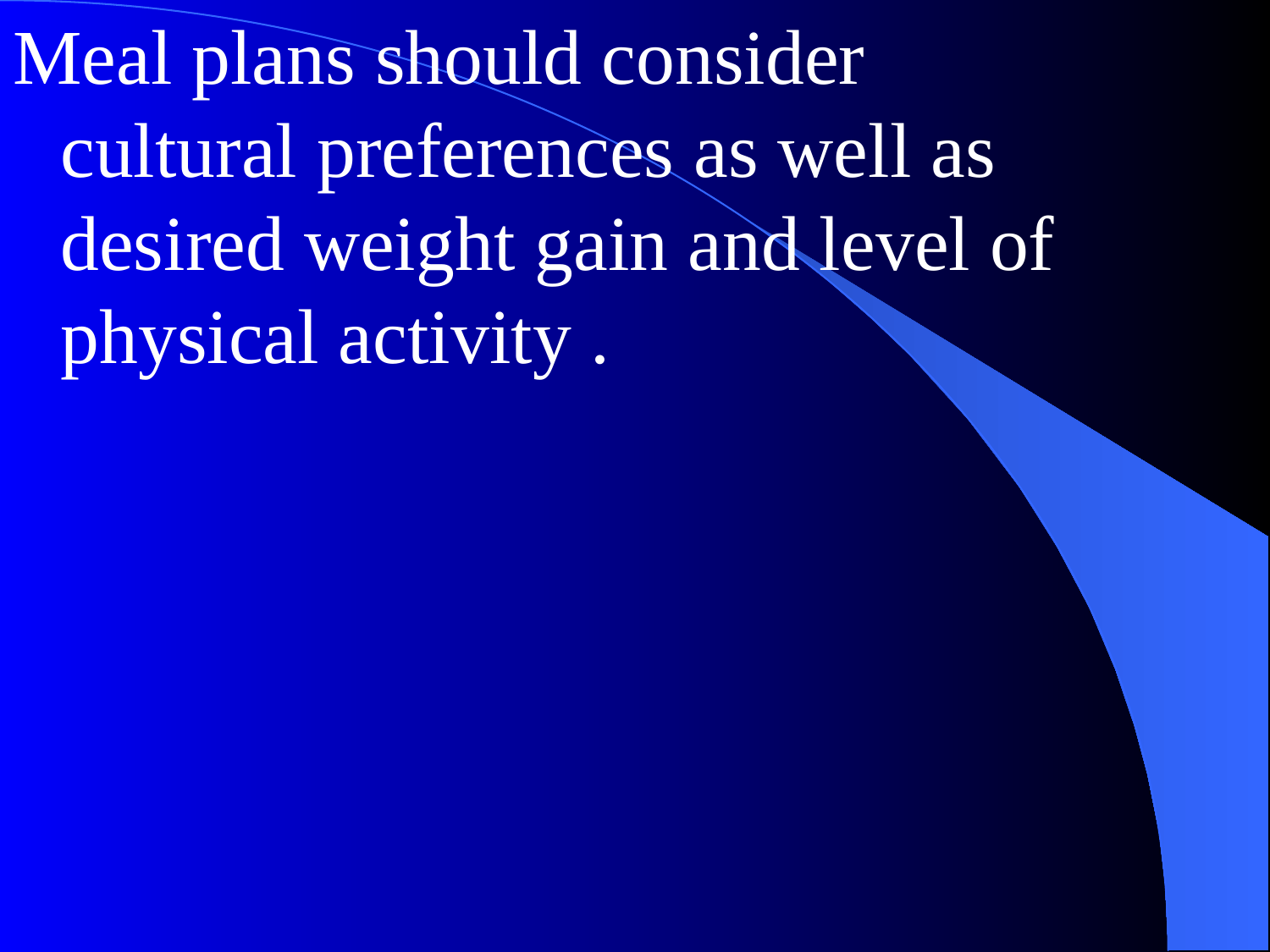

Meal plans should consider cultural preferences as well as desired weight gain and level of physical activity .